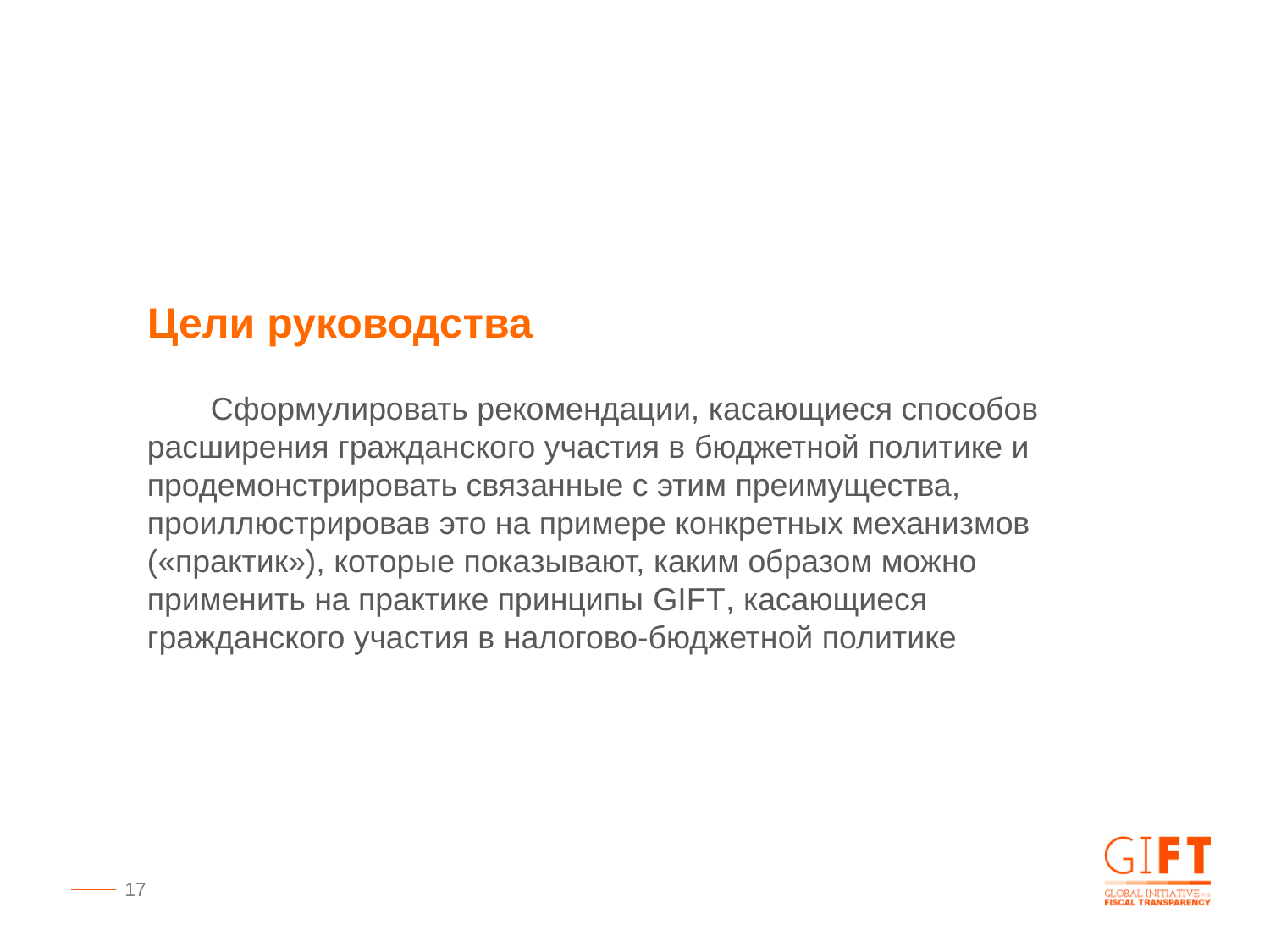

Цели руководства

Сформулировать рекомендации, касающиеся способов расширения гражданского участия в бюджетной политике и продемонстрировать связанные с этим преимущества, проиллюстрировав это на примере конкретных механизмов («практик»), которые показывают, каким образом можно применить на практике принципы GIFT, касающиеся гражданского участия в налогово-бюджетной политике
17